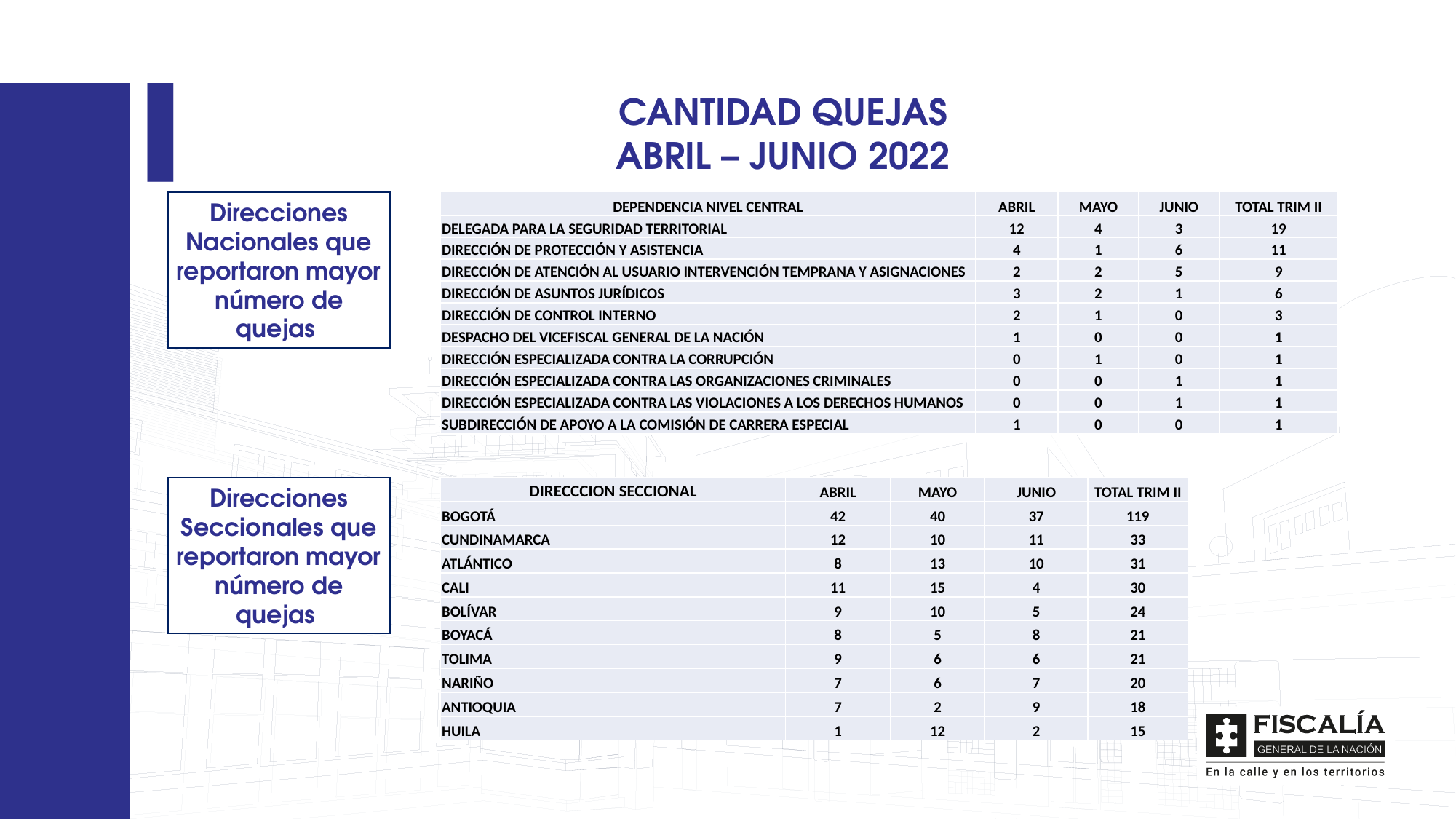

CANTIDAD QUEJAS
ABRIL – JUNIO 2022
Direcciones Nacionales que reportaron mayor número de quejas
| DEPENDENCIA NIVEL CENTRAL | ABRIL | MAYO | JUNIO | TOTAL TRIM II |
| --- | --- | --- | --- | --- |
| DELEGADA PARA LA SEGURIDAD TERRITORIAL | 12 | 4 | 3 | 19 |
| DIRECCIÓN DE PROTECCIÓN Y ASISTENCIA | 4 | 1 | 6 | 11 |
| DIRECCIÓN DE ATENCIÓN AL USUARIO INTERVENCIÓN TEMPRANA Y ASIGNACIONES | 2 | 2 | 5 | 9 |
| DIRECCIÓN DE ASUNTOS JURÍDICOS | 3 | 2 | 1 | 6 |
| DIRECCIÓN DE CONTROL INTERNO | 2 | 1 | 0 | 3 |
| DESPACHO DEL VICEFISCAL GENERAL DE LA NACIÓN | 1 | 0 | 0 | 1 |
| DIRECCIÓN ESPECIALIZADA CONTRA LA CORRUPCIÓN | 0 | 1 | 0 | 1 |
| DIRECCIÓN ESPECIALIZADA CONTRA LAS ORGANIZACIONES CRIMINALES | 0 | 0 | 1 | 1 |
| DIRECCIÓN ESPECIALIZADA CONTRA LAS VIOLACIONES A LOS DERECHOS HUMANOS | 0 | 0 | 1 | 1 |
| SUBDIRECCIÓN DE APOYO A LA COMISIÓN DE CARRERA ESPECIAL | 1 | 0 | 0 | 1 |
Direcciones Seccionales que reportaron mayor número de quejas
| DIRECCCION SECCIONAL | ABRIL | MAYO | JUNIO | TOTAL TRIM II |
| --- | --- | --- | --- | --- |
| BOGOTÁ | 42 | 40 | 37 | 119 |
| CUNDINAMARCA | 12 | 10 | 11 | 33 |
| ATLÁNTICO | 8 | 13 | 10 | 31 |
| CALI | 11 | 15 | 4 | 30 |
| BOLÍVAR | 9 | 10 | 5 | 24 |
| BOYACÁ | 8 | 5 | 8 | 21 |
| TOLIMA | 9 | 6 | 6 | 21 |
| NARIÑO | 7 | 6 | 7 | 20 |
| ANTIOQUIA | 7 | 2 | 9 | 18 |
| HUILA | 1 | 12 | 2 | 15 |